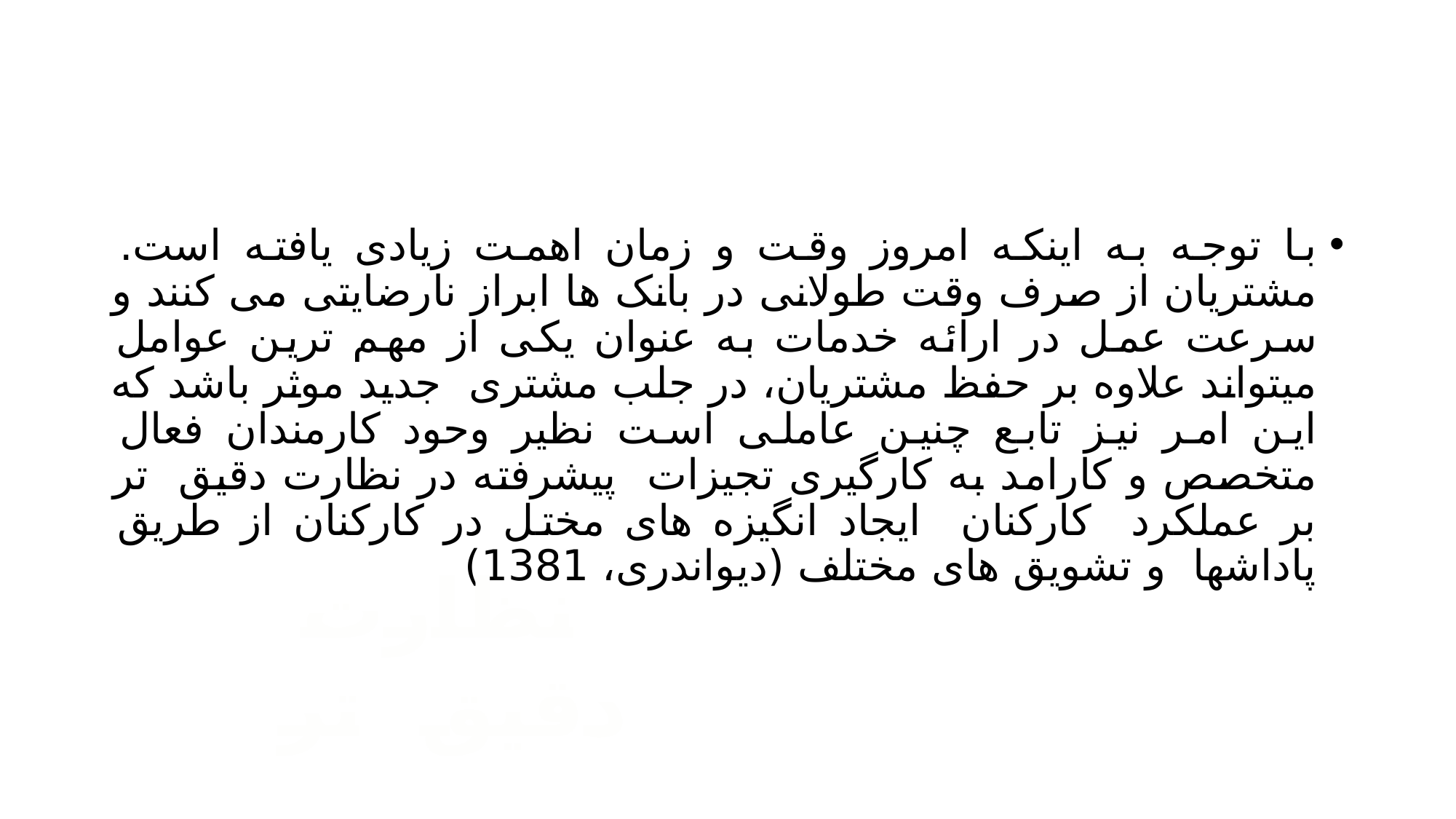

#
با توجه به اینکه امروز وقت و زمان اهمت زیادی یافته است. مشتریان از صرف وقت طولانی در بانک ها ابراز نارضایتی می کنند و سرعت عمل در ارائه خدمات به عنوان یکی از مهم ترین عوامل میتواند علاوه بر حفظ مشتریان، در جلب مشتری  جدید موثر باشد که این امر نیز تابع چنین عاملی است نظیر وحود کارمندان فعال متخصص و کارامد به کارگیری تجیزات  پیشرفته در نظارت دقیق  تر بر عملکرد  کارکنان  ایجاد انگیزه های مختل در کارکنان از طریق پاداشها  و تشویق های مختلف (دیواندری، 1381)
نظارت دقیق  تر